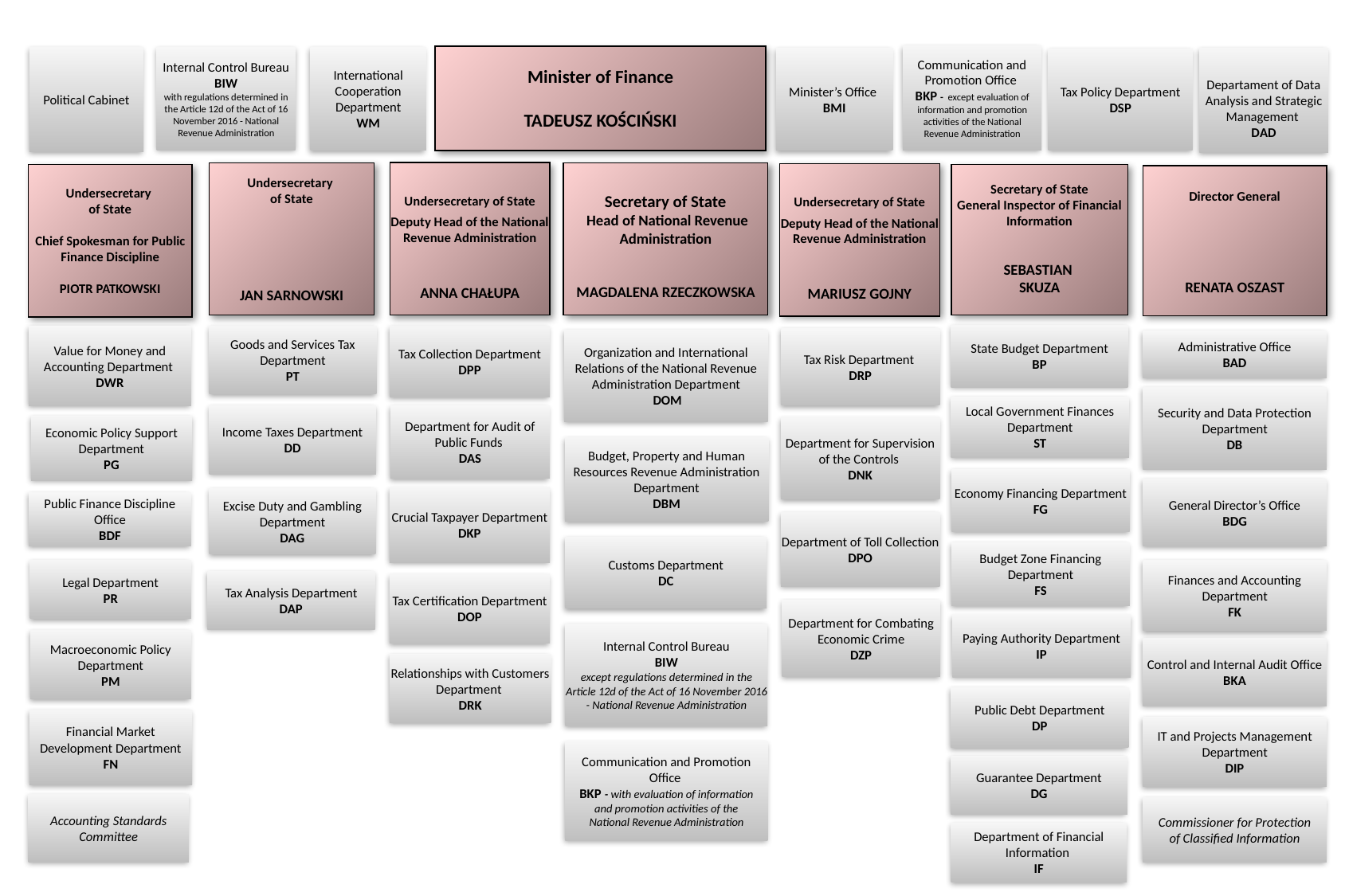

Communication and Promotion Office
BKP -  except evaluation of information and promotion activities of the National Revenue Administration
Minister of Finance

TADEUSZ KOŚCIŃSKI
Political Cabinet
International Cooperation Department
WM
Internal Control Bureau
BIW
with regulations determined in the Article 12d of the Act of 16 November 2016 - National Revenue Administration

Departament of Data Analysis and Strategic Management
DAD
Minister’s Office
BMI
Tax Policy Department
DSP

 Undersecretary of State
Deputy Head of the National Revenue Administration

ANNA CHAŁUPA
Undersecretary
of State

JAN SARNOWSKI

 Secretary of State
 Head of National Revenue Administration

MAGDALENA RZECZKOWSKA

 Undersecretary of State
Deputy Head of the National Revenue Administration

MARIUSZ GOJNY
Undersecretary
of State

Chief Spokesman for Public Finance Discipline

PIOTR PATKOWSKI

Secretary of State
General Inspector of Financial Information

SEBASTIAN
SKUZA

Director General

RENATA OSZAST

State Budget Department
BP
Goods and Services Tax Department
PT
Tax Collection Department
DPP
Value for Money and Accounting Department
DWR
Tax Risk Department
DRP
Organization and International Relations of the National Revenue Administration Department
 DOM
Administrative Office
BAD
Security and Data Protection Department
DB
Local Government Finances Department
ST
Income Taxes Department
DD
Department for Audit of Public Funds
DAS
Economic Policy Support Department
PG
Department for Supervision of the Controls
DNK
Budget, Property and Human Resources Revenue Administration Department
DBM
Economy Financing Department
FG
General Director’s Office
BDG
Crucial Taxpayer Department
DKP
Excise Duty and Gambling Department
DAG
Public Finance Discipline Office
BDF
Department of Toll Collection
DPO
Customs Department
DC
Budget Zone Financing Department
FS
Legal Department
PR
Finances and Accounting Department
FK
Tax Analysis Department
DAP
Tax Certification Department
DOP
Department for Combating Economic Crime
DZP
Paying Authority Department
IP
Internal Control Bureau
BIW
except regulations determined in the Article 12d of the Act of 16 November 2016 - National Revenue Administration
Macroeconomic Policy Department
PM
Control and Internal Audit Office
BKA
Relationships with Customers Department
DRK
Public Debt Department
DP
Financial Market Development Department
FN
IT and Projects Management Department
DIP
Communication and Promotion Office
BKP - with evaluation of information and promotion activities of the National Revenue Administration
Guarantee Department
DG
Accounting Standards Committee
Commissioner for Protection of Classified Information
Department of Financial Information
IF